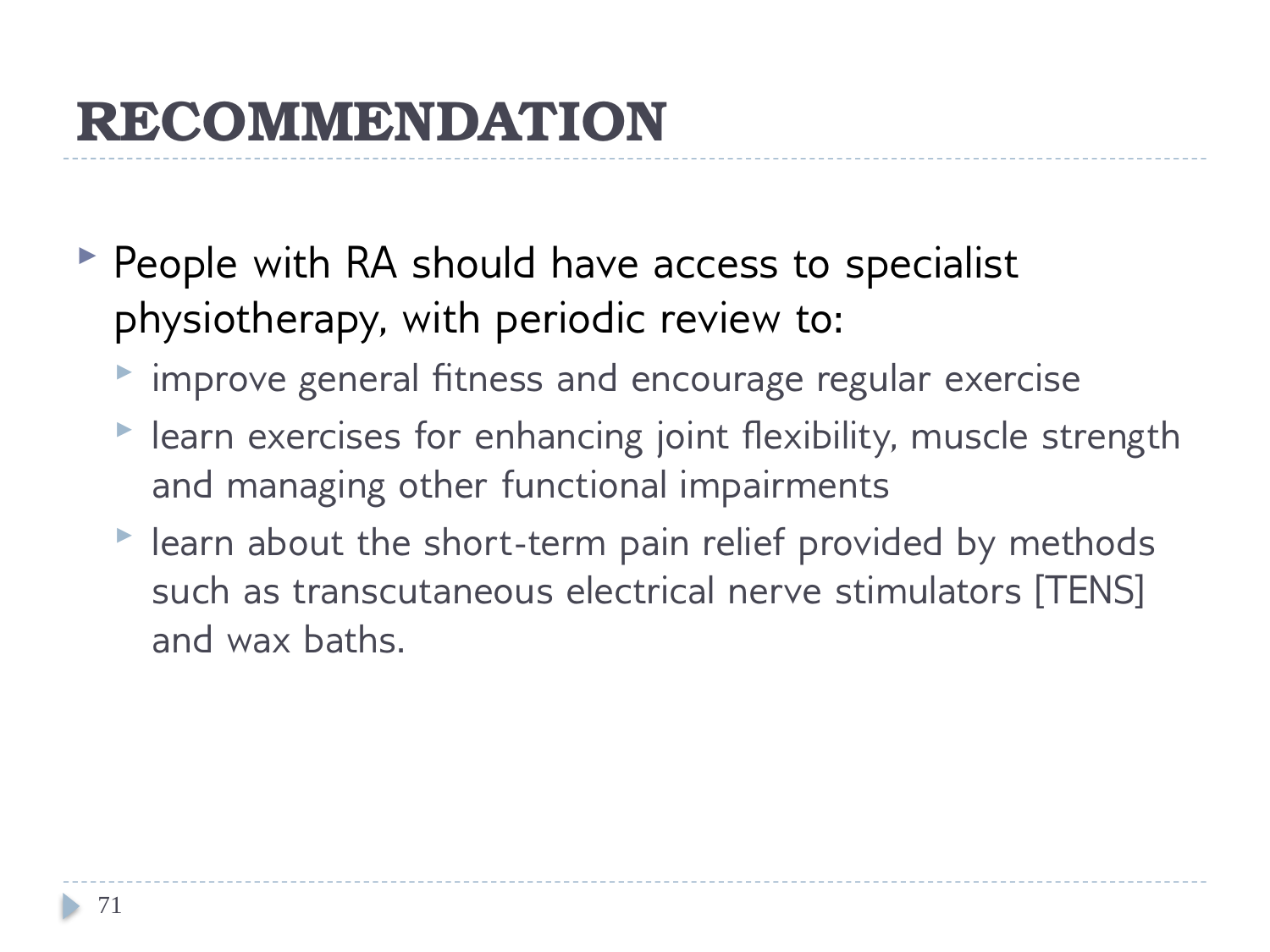

# RECOMMENDATION
People with RA should have access to specialist physiotherapy, with periodic review to:
improve general fitness and encourage regular exercise
learn exercises for enhancing joint flexibility, muscle strength and managing other functional impairments
learn about the short-term pain relief provided by methods such as transcutaneous electrical nerve stimulators [TENS] and wax baths.
71